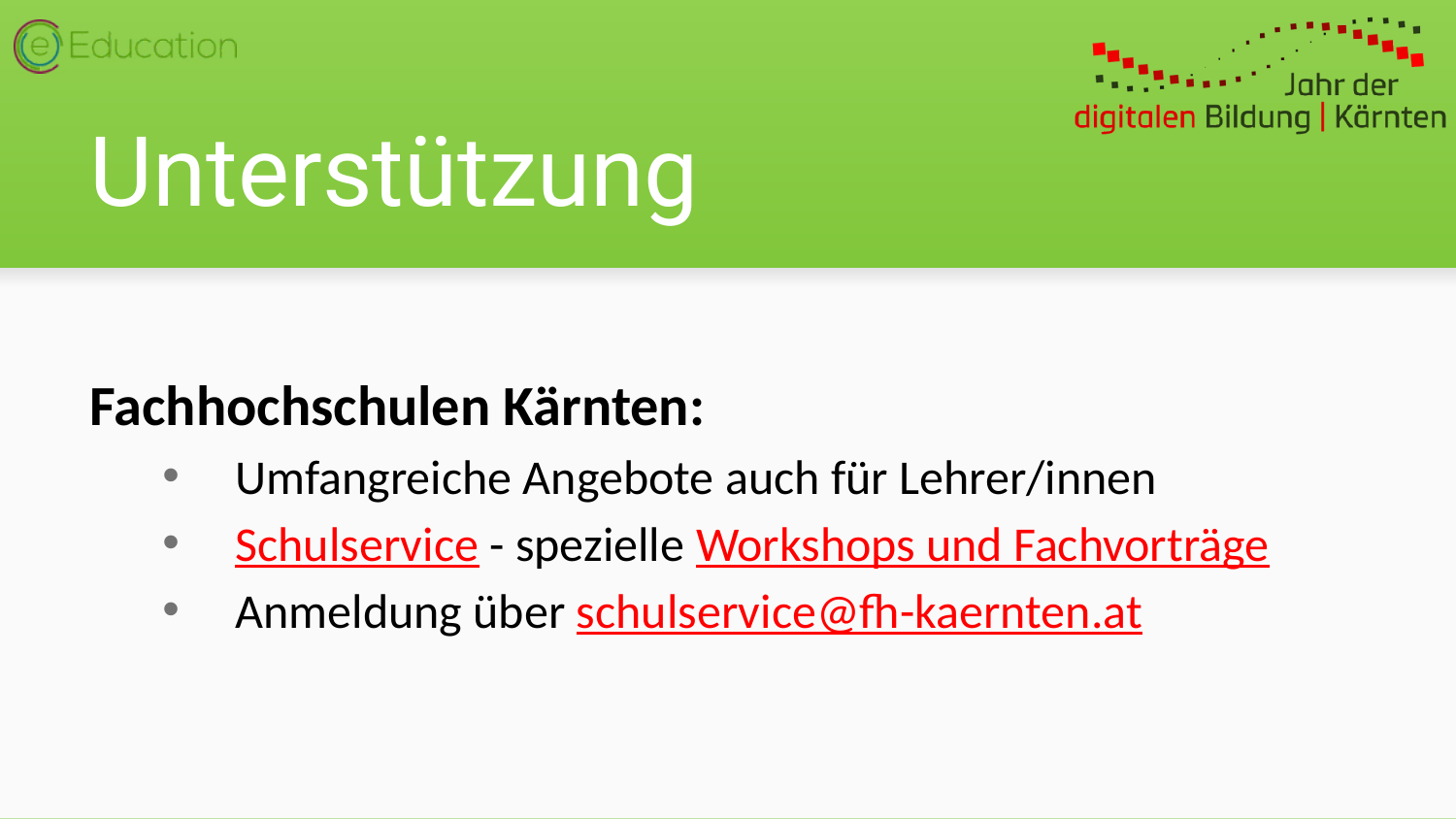

# Unterstützung

Fachhochschulen Kärnten:
Umfangreiche Angebote auch für Lehrer/innen
Schulservice - spezielle Workshops und Fachvorträge
Anmeldung über schulservice@fh-kaernten.at